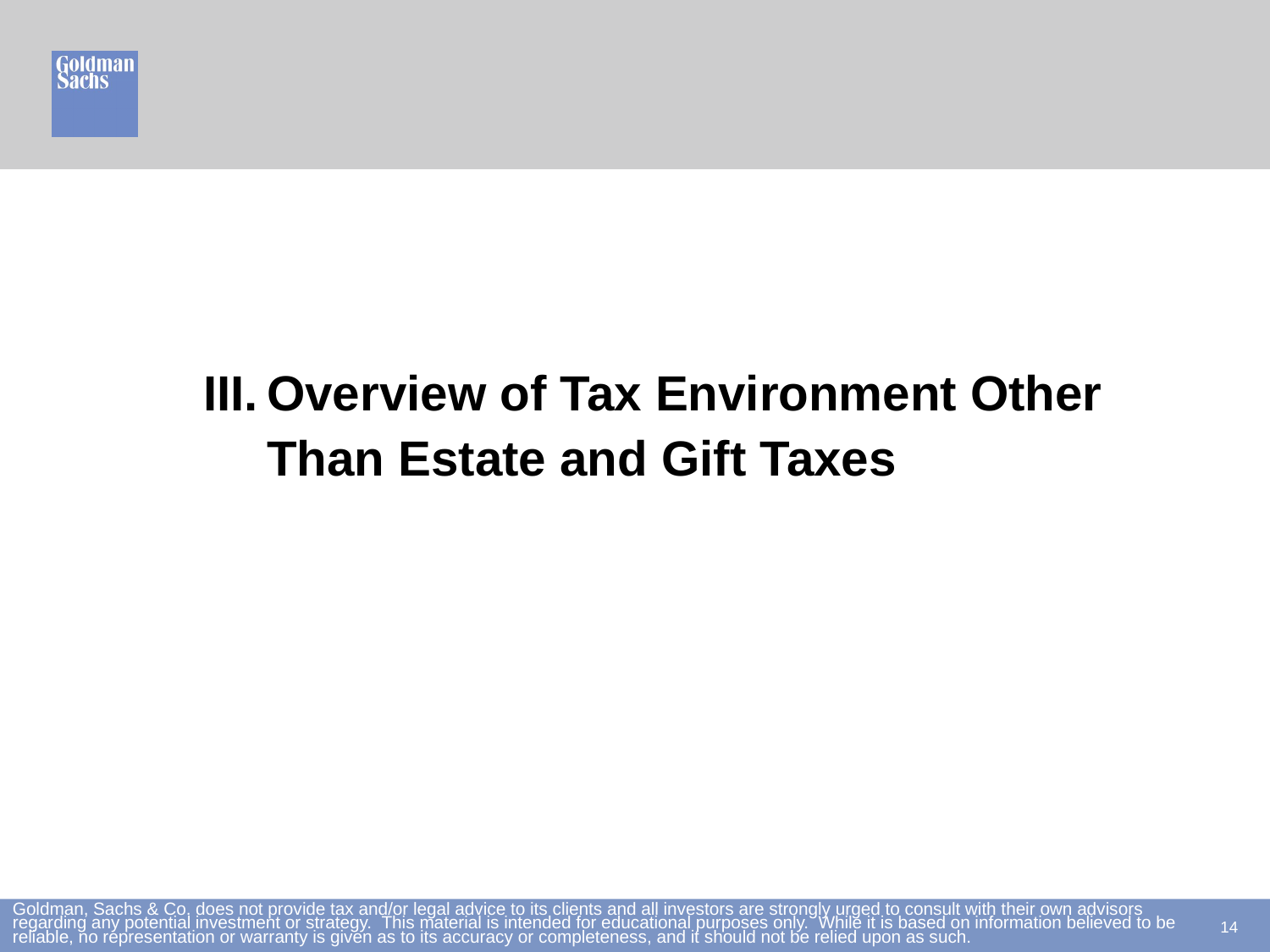

III.	Overview of Tax Environment Other Than Estate and Gift Taxes

14